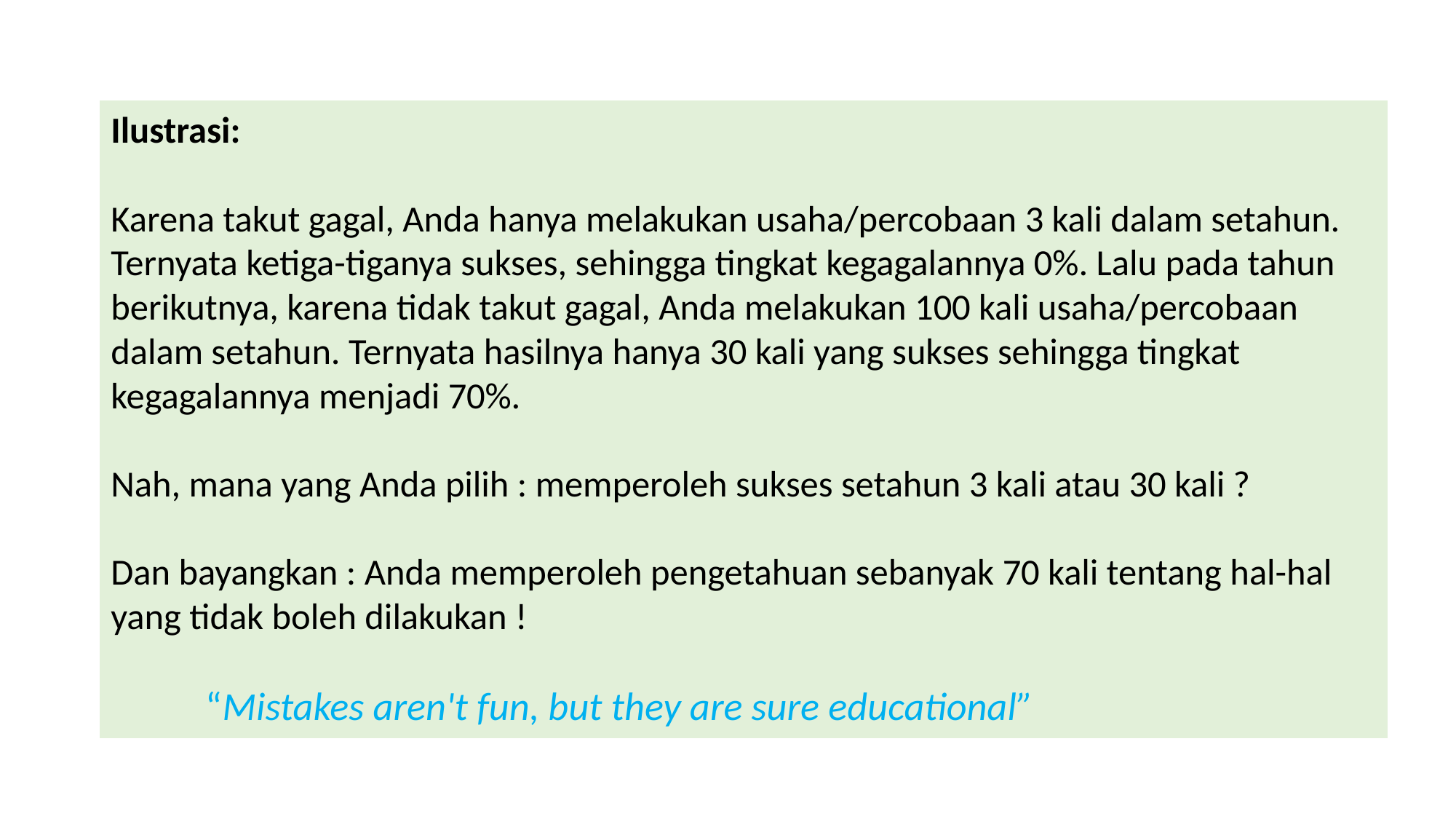

Ilustrasi:

Karena takut gagal, Anda hanya melakukan usaha/percobaan 3 kali dalam setahun. Ternyata ketiga-tiganya sukses, sehingga tingkat kegagalannya 0%. Lalu pada tahun berikutnya, karena tidak takut gagal, Anda melakukan 100 kali usaha/percobaan dalam setahun. Ternyata hasilnya hanya 30 kali yang sukses sehingga tingkat kegagalannya menjadi 70%.

Nah, mana yang Anda pilih : memperoleh sukses setahun 3 kali atau 30 kali ?

Dan bayangkan : Anda memperoleh pengetahuan sebanyak 70 kali tentang hal-hal yang tidak boleh dilakukan !

		“Mistakes aren't fun, but they are sure educational”